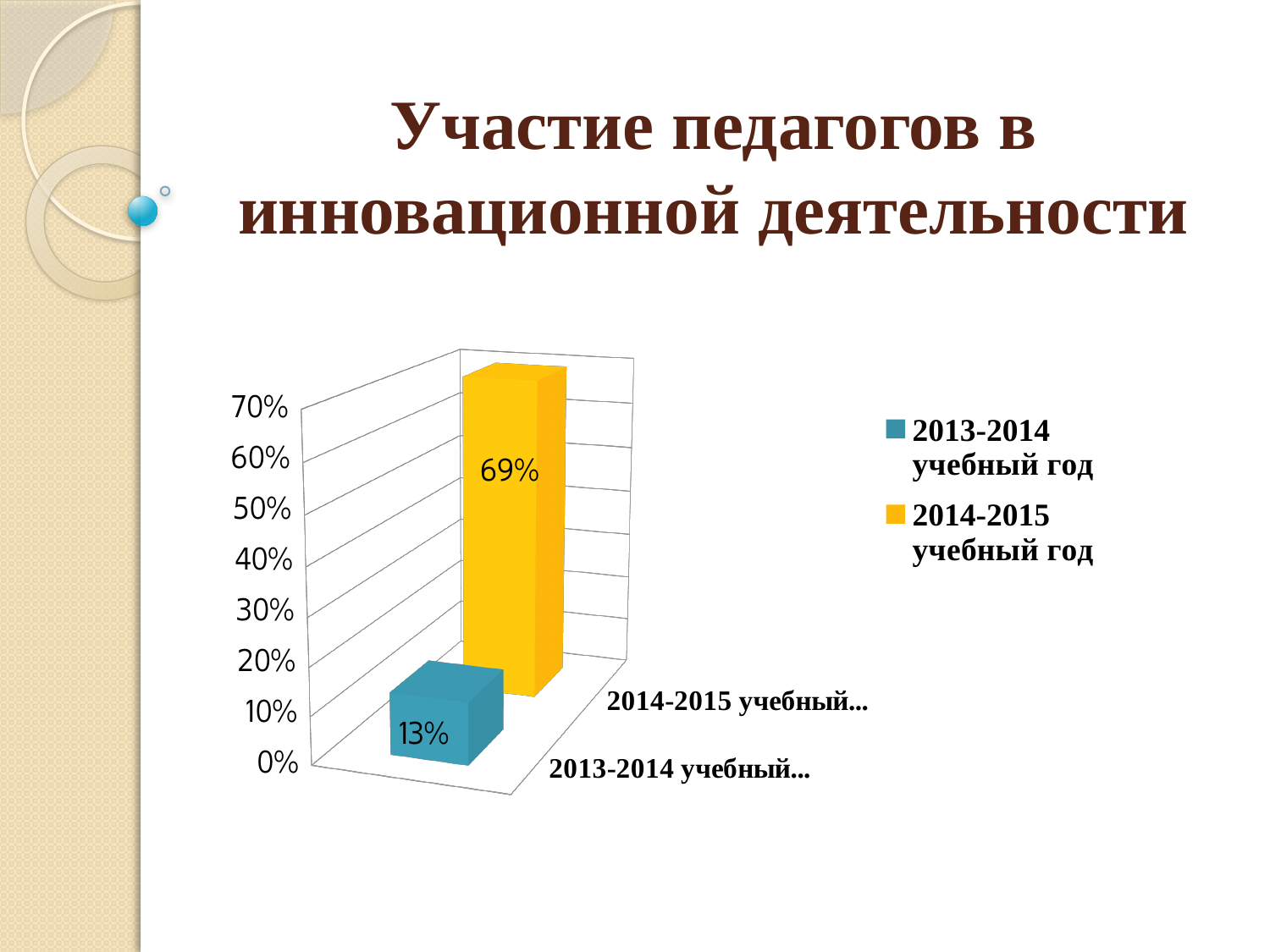

# Участие педагогов в инновационной деятельности

[unsupported chart]